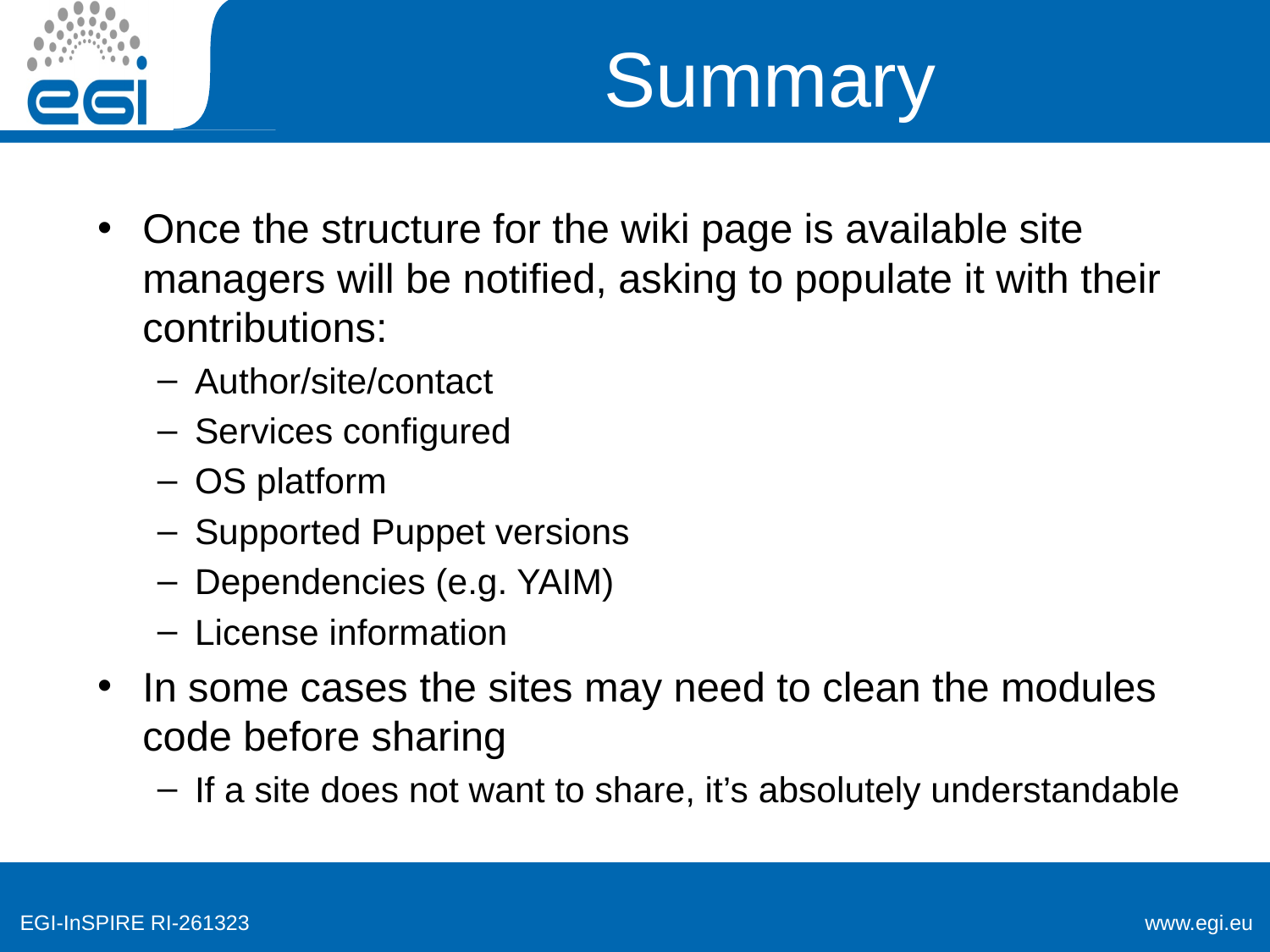

# Summary
Once the structure for the wiki page is available site managers will be notified, asking to populate it with their contributions:
Author/site/contact
Services configured
OS platform
Supported Puppet versions
Dependencies (e.g. YAIM)
License information
In some cases the sites may need to clean the modules code before sharing
If a site does not want to share, it’s absolutely understandable